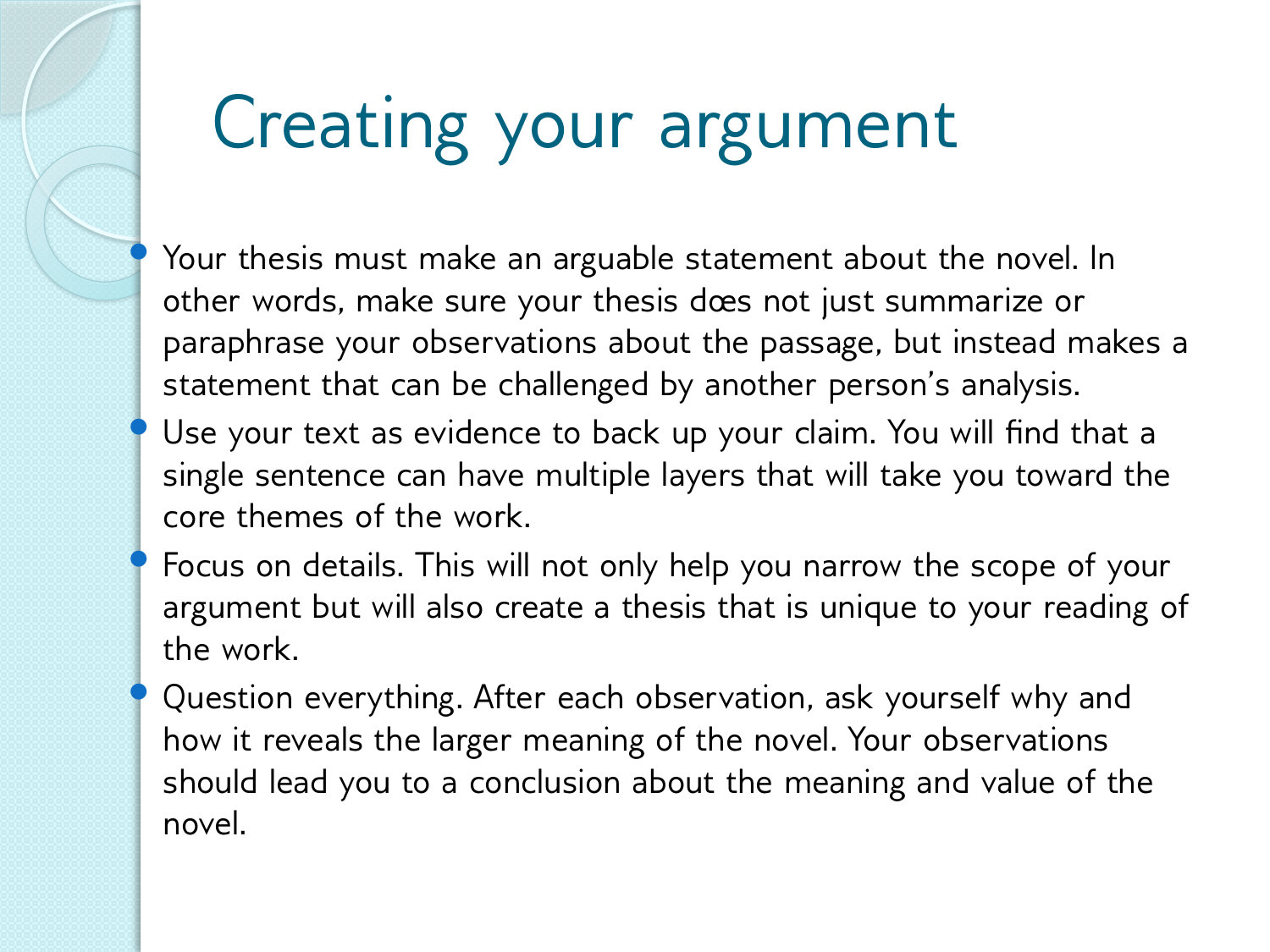

# Creating your argument

Your thesis must make an arguable statement about the novel. In other words, make sure your thesis does not just summarize or paraphrase your observations about the passage, but instead makes a statement that can be challenged by another person’s analysis.
Use your text as evidence to back up your claim. You will find that a single sentence can have multiple layers that will take you toward the core themes of the work.
Focus on details. This will not only help you narrow the scope of your argument but will also create a thesis that is unique to your reading of the work.
Question everything. After each observation, ask yourself why and how it reveals the larger meaning of the novel. Your observations should lead you to a conclusion about the meaning and value of the novel.